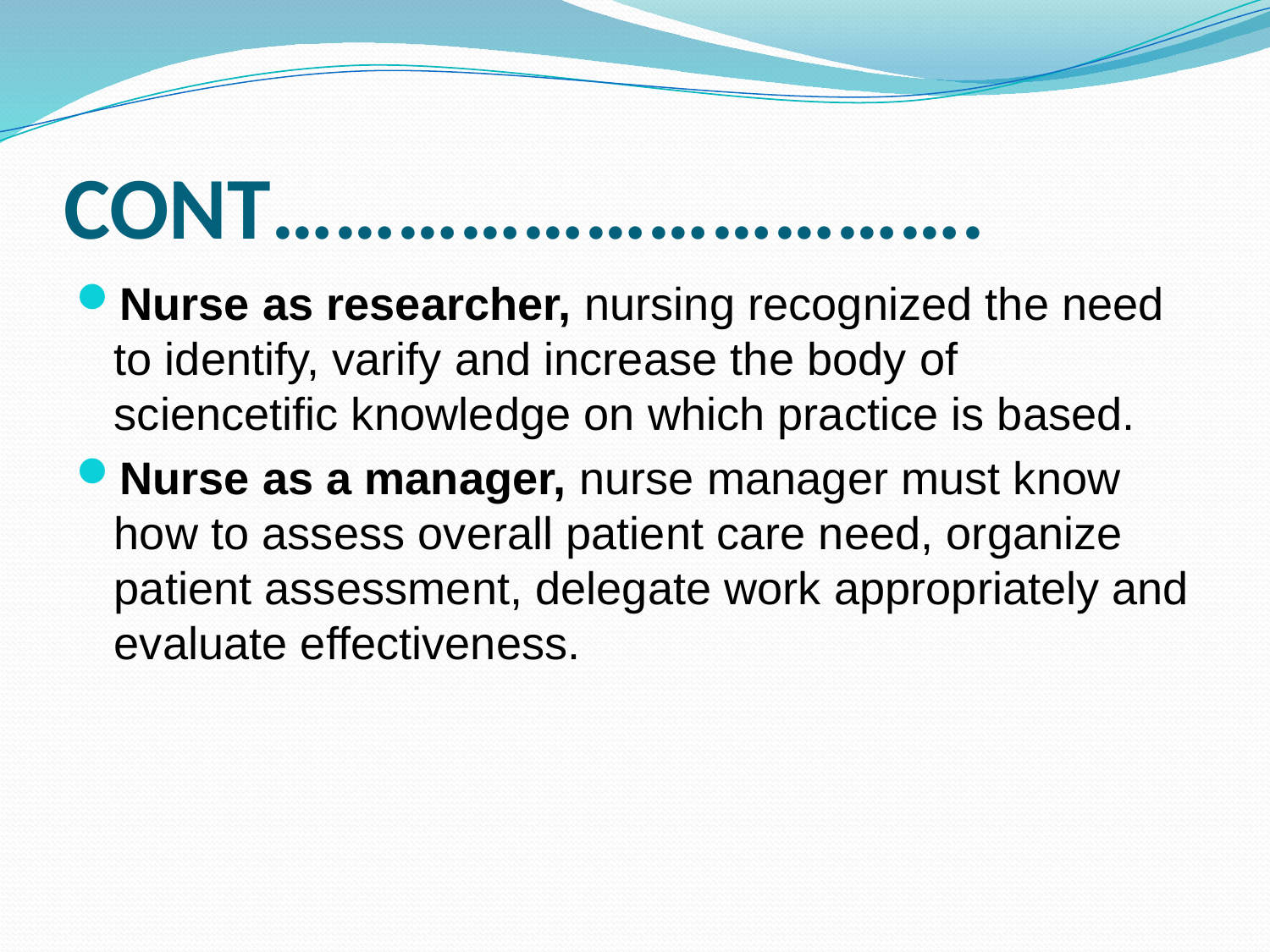

# CONT…………………………….
Nurse as researcher, nursing recognized the need to identify, varify and increase the body of sciencetific knowledge on which practice is based.
Nurse as a manager, nurse manager must know how to assess overall patient care need, organize patient assessment, delegate work appropriately and evaluate effectiveness.